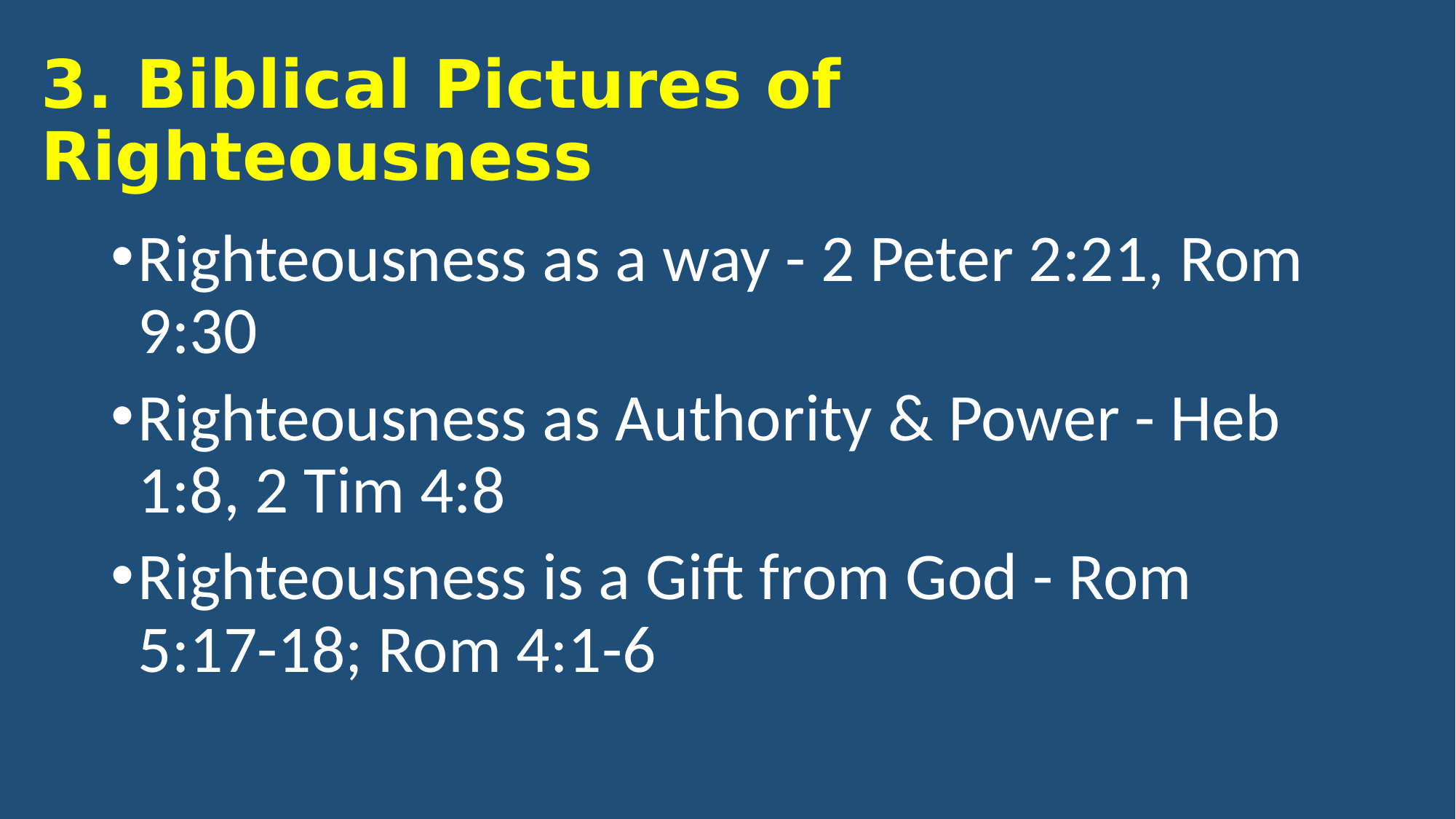

# 3. Biblical Pictures of Righteousness
Righteousness as a way - 2 Peter 2:21, Rom 9:30
Righteousness as Authority & Power - Heb 1:8, 2 Tim 4:8
Righteousness is a Gift from God - Rom 5:17-18; Rom 4:1-6